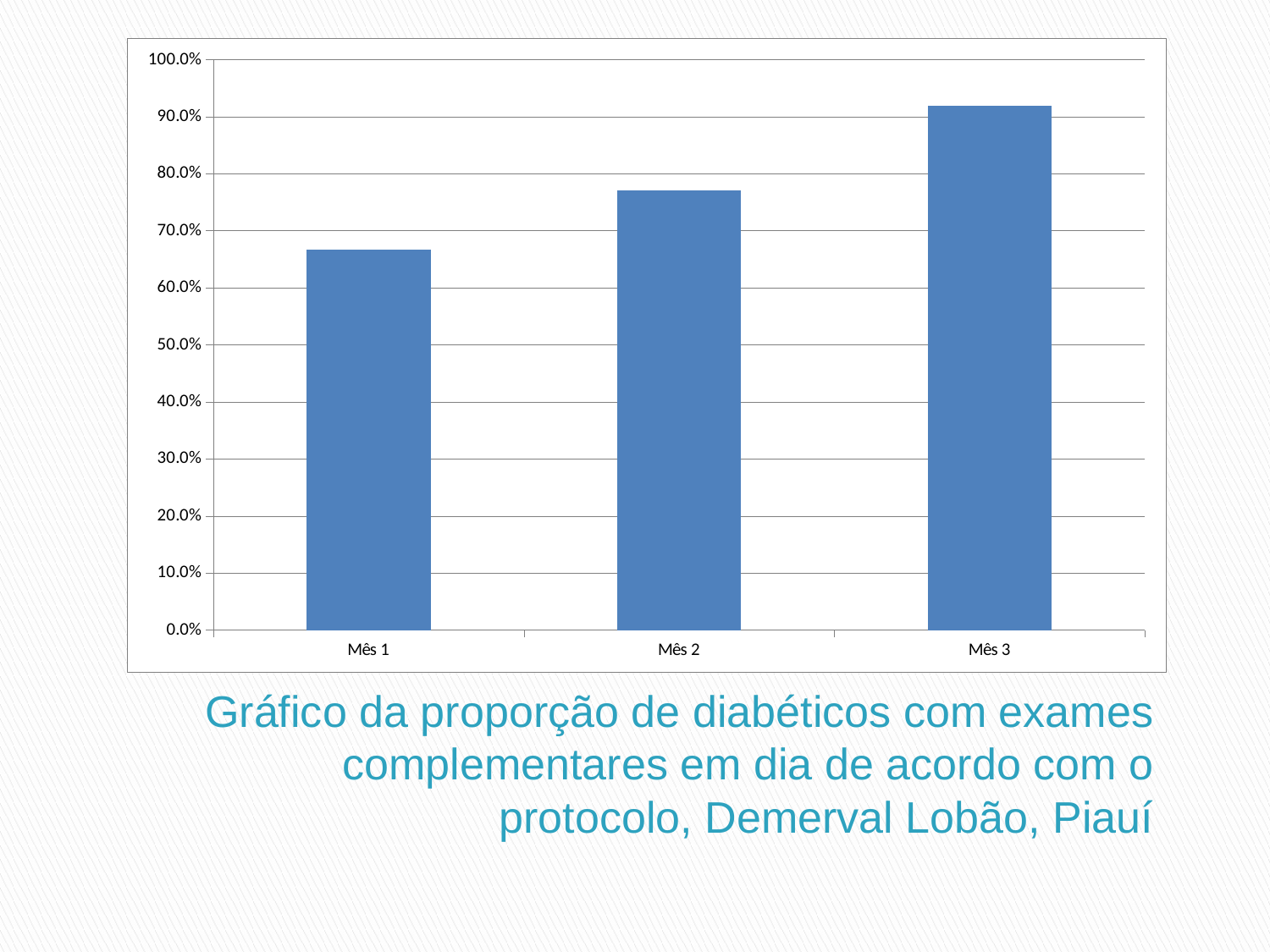

### Chart

| Category | Proporção de diabéticos com os exames complementares  em dia de acordo com o protocolo |
|---|---|
| Mês 1 | 0.666666666666667 |
| Mês 2 | 0.771428571428572 |
| Mês 3 | 0.919354838709677 |
# Gráfico da proporção de diabéticos com exames complementares em dia de acordo com o protocolo, Demerval Lobão, Piauí